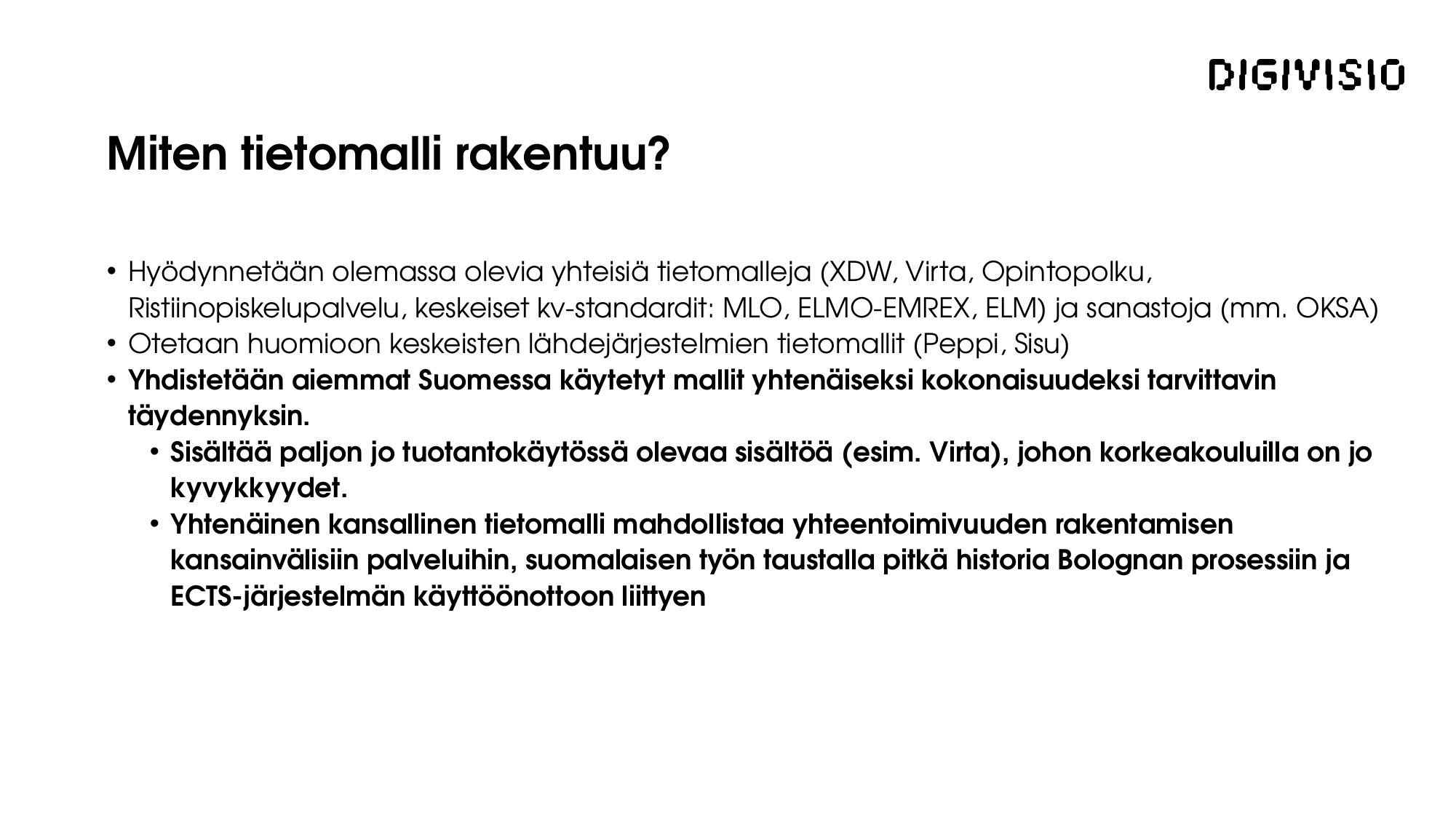

# Miten tietomalli rakentuu?
Hyödynnetään olemassa olevia yhteisiä tietomalleja (XDW, Virta, Opintopolku, Ristiinopiskelupalvelu, keskeiset kv-standardit: MLO, ELMO-EMREX, ELM) ja sanastoja (mm. OKSA)
Otetaan huomioon keskeisten lähdejärjestelmien tietomallit (Peppi, Sisu)
Yhdistetään aiemmat Suomessa käytetyt mallit yhtenäiseksi kokonaisuudeksi tarvittavin täydennyksin.
Sisältää paljon jo tuotantokäytössä olevaa sisältöä (esim. Virta), johon korkeakouluilla on jo kyvykkyydet.
Yhtenäinen kansallinen tietomalli mahdollistaa yhteentoimivuuden rakentamisen kansainvälisiin palveluihin, suomalaisen työn taustalla pitkä historia Bolognan prosessiin ja ECTS-järjestelmän käyttöönottoon liittyen